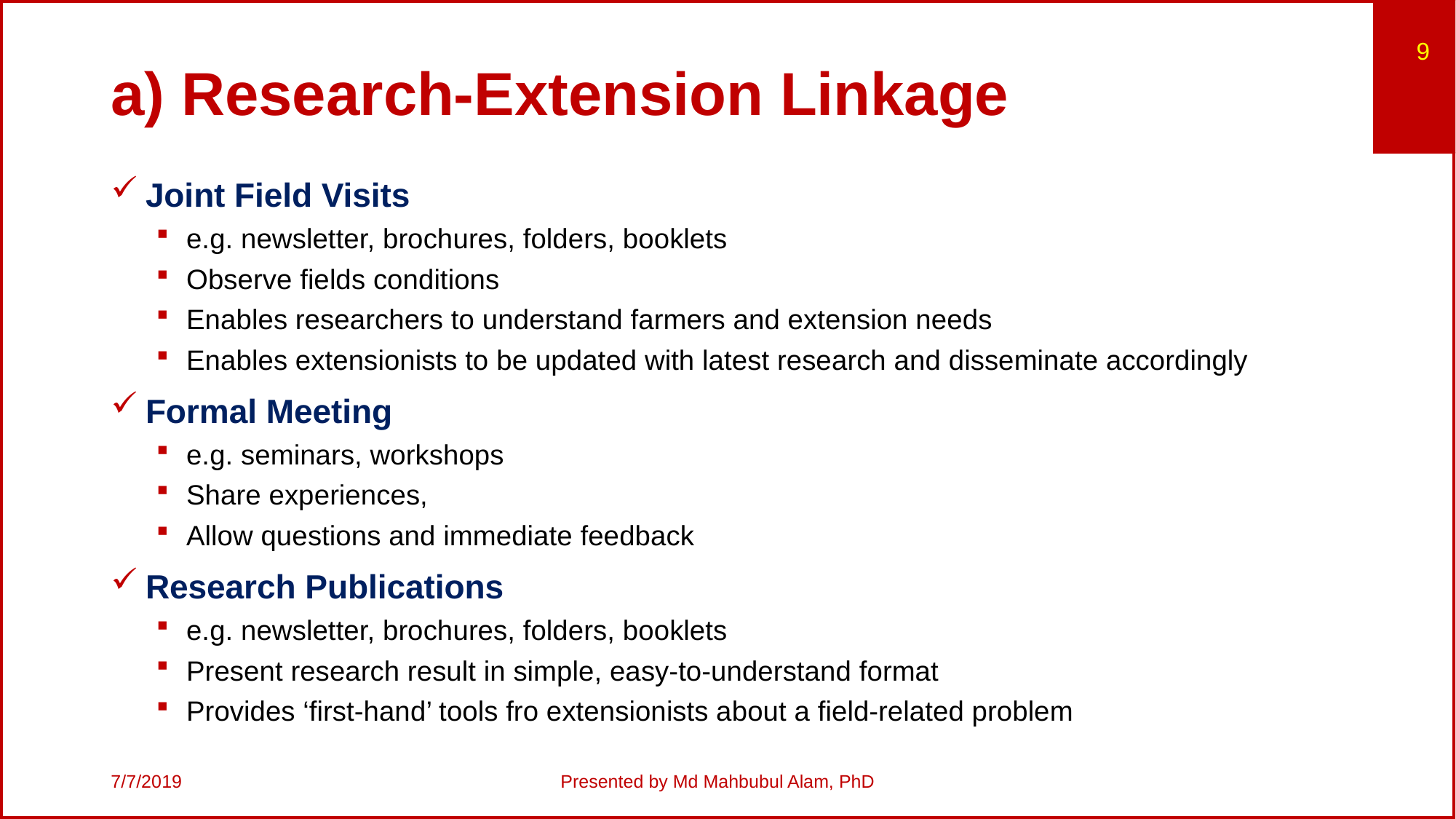

9
# a) Research-Extension Linkage
 Joint Field Visits
e.g. newsletter, brochures, folders, booklets
Observe fields conditions
Enables researchers to understand farmers and extension needs
Enables extensionists to be updated with latest research and disseminate accordingly
 Formal Meeting
e.g. seminars, workshops
Share experiences,
Allow questions and immediate feedback
 Research Publications
e.g. newsletter, brochures, folders, booklets
Present research result in simple, easy-to-understand format
Provides ‘first-hand’ tools fro extensionists about a field-related problem
7/7/2019
Presented by Md Mahbubul Alam, PhD